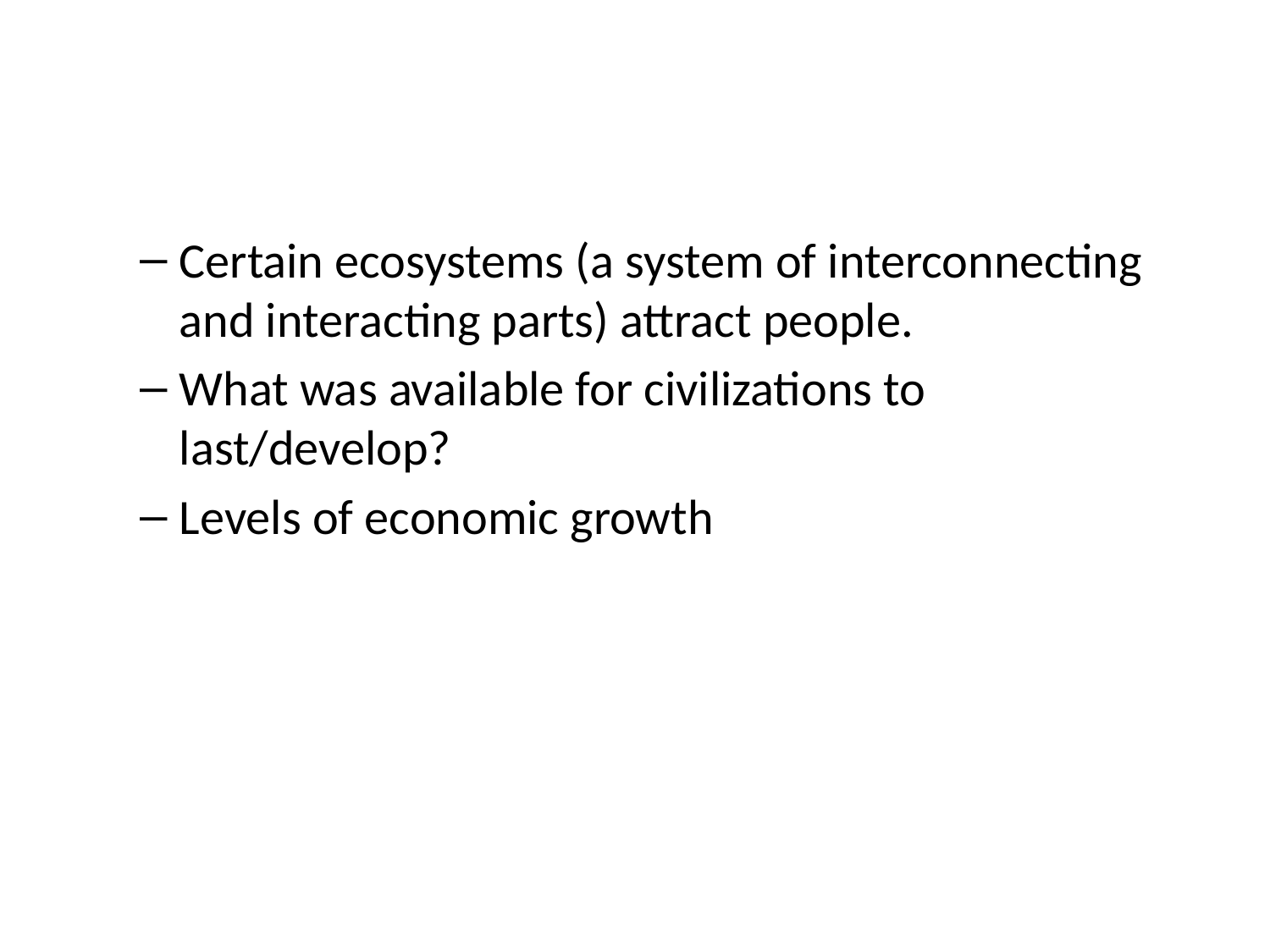

Certain ecosystems (a system of interconnecting and interacting parts) attract people.
What was available for civilizations to last/develop?
Levels of economic growth